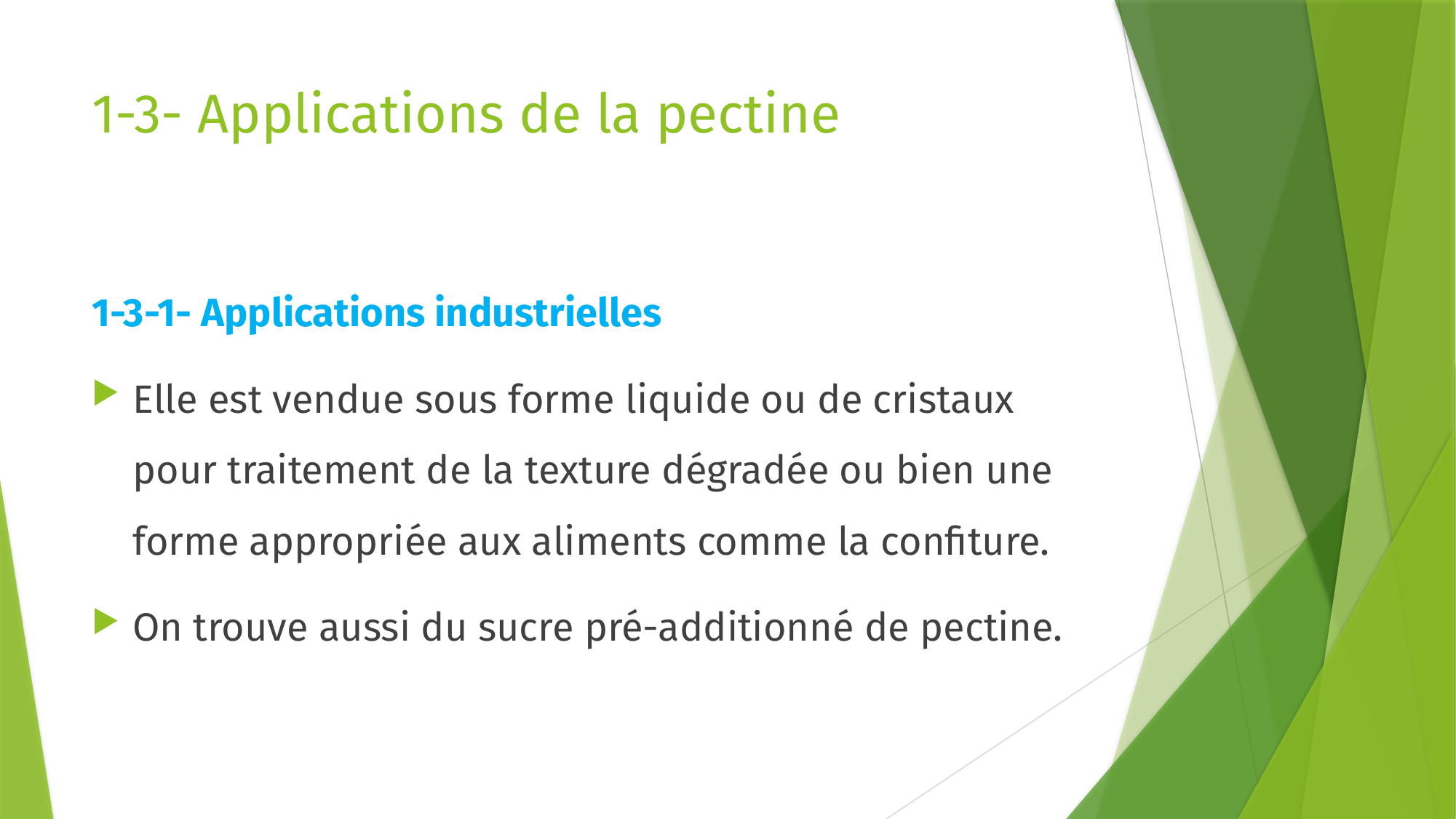

# 1-3- Applications de la pectine
1-3-1- Applications industrielles
Elle est vendue sous forme liquide ou de cristaux pour traitement de la texture dégradée ou bien une forme appropriée aux aliments comme la confiture.
On trouve aussi du sucre pré-additionné de pectine.